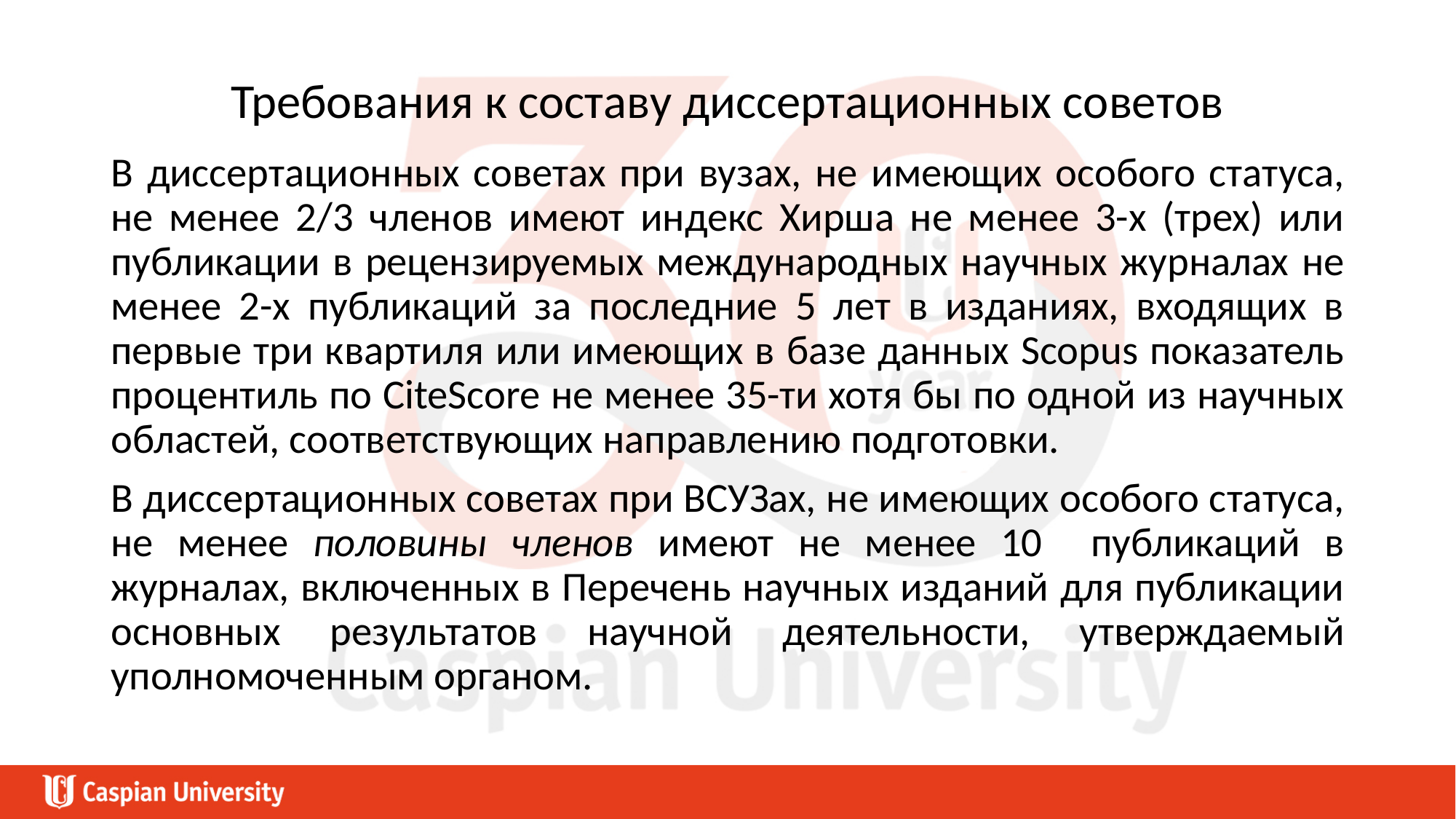

# Требования к составу диссертационных советов
В диссертационных советах при вузах, не имеющих особого статуса, не менее 2/3 членов имеют индекс Хирша не менее 3-х (трех) или публикации в рецензируемых международных научных журналах не менее 2-х публикаций за последние 5 лет в изданиях, входящих в первые три квартиля или имеющих в базе данных Scopus показатель процентиль по CiteScore не менее 35-ти хотя бы по одной из научных областей, соответствующих направлению подготовки.
В диссертационных советах при ВСУЗах, не имеющих особого статуса, не менее половины членов имеют не менее 10  публикаций в журналах, включенных в Перечень научных изданий для публикации основных результатов научной деятельности, утверждаемый уполномоченным органом.